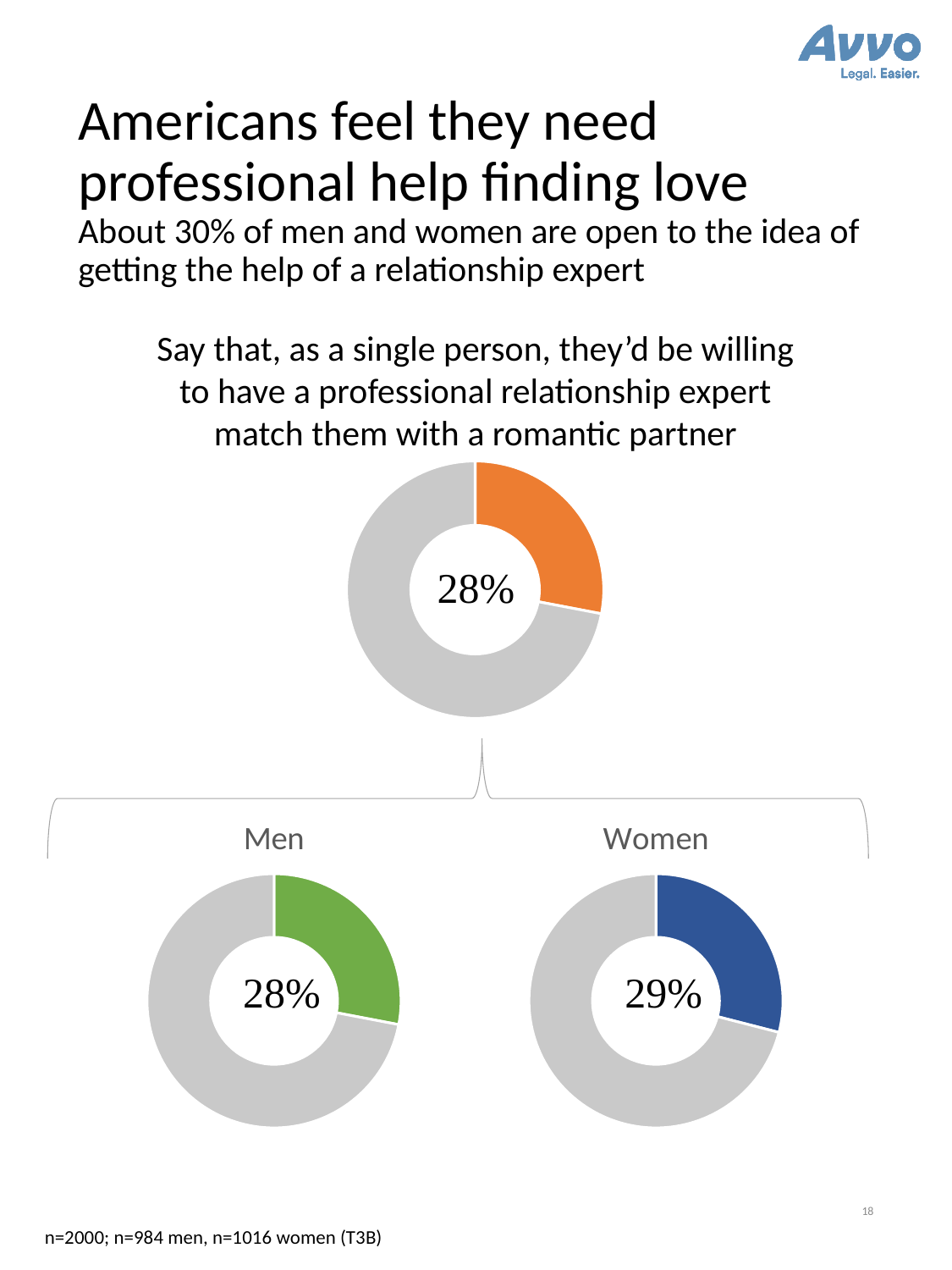

# Americans feel they need professional help finding love About 30% of men and women are open to the idea of getting the help of a relationship expert
Say that, as a single person, they’d be willing to have a professional relationship expert match them with a romantic partner

### Chart

| Category | Sales |
|---|---|
| 1st Qtr | 0.28 |
| 2nd Qtr | 0.72 |

### Chart: Men

| Category | Sales |
|---|---|
| 1st Qtr | 0.28 |
| 2nd Qtr | 0.72 |

### Chart: Women

| Category | Sales |
|---|---|
| 1st Qtr | 0.29 |
| 2nd Qtr | 0.71 |
18
n=2000; n=984 men, n=1016 women (T3B)